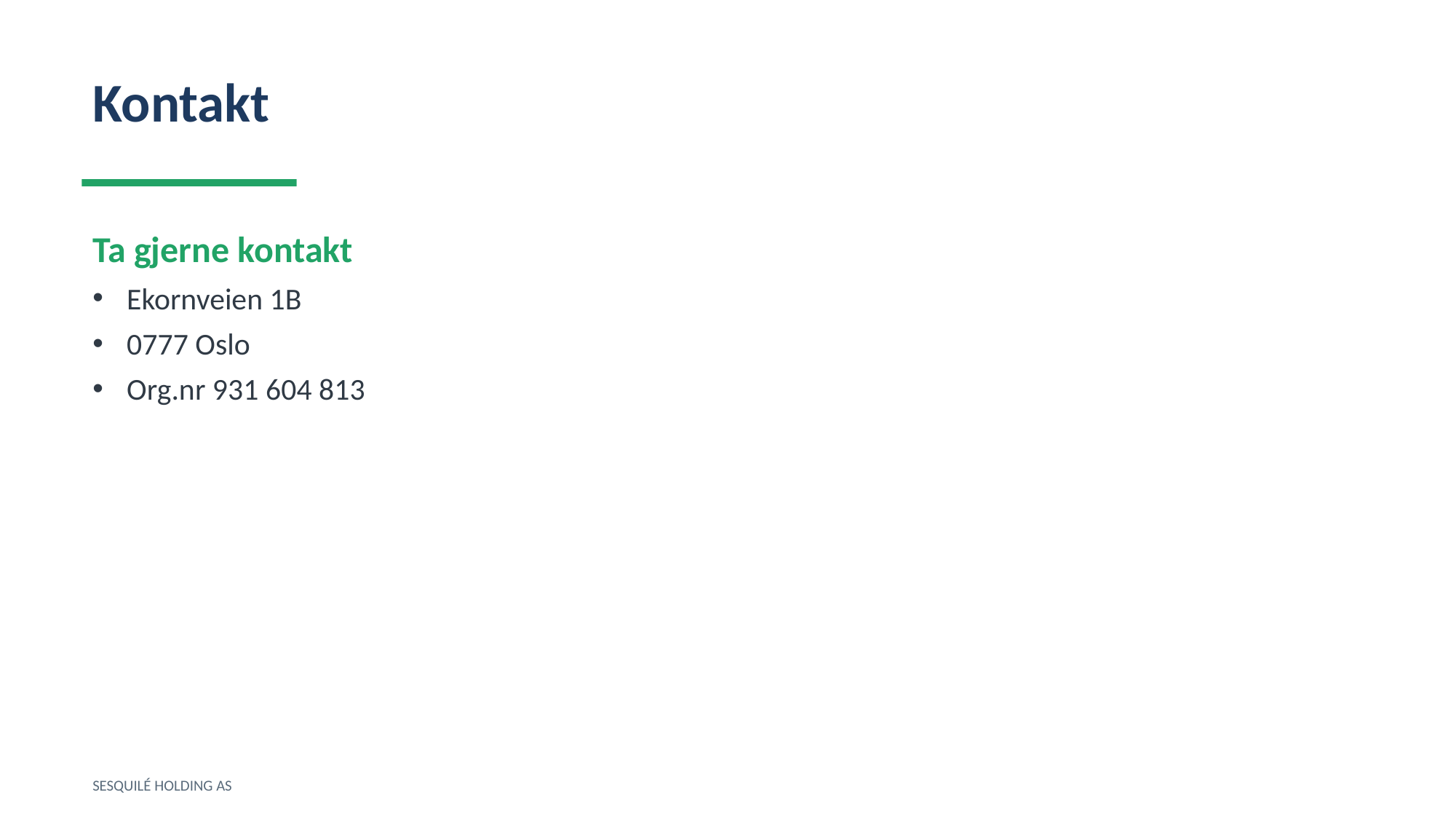

Kontakt

Ta gjerne kontakt
Ekornveien 1B
0777 Oslo
Org.nr 931 604 813
SESQUILÉ HOLDING AS